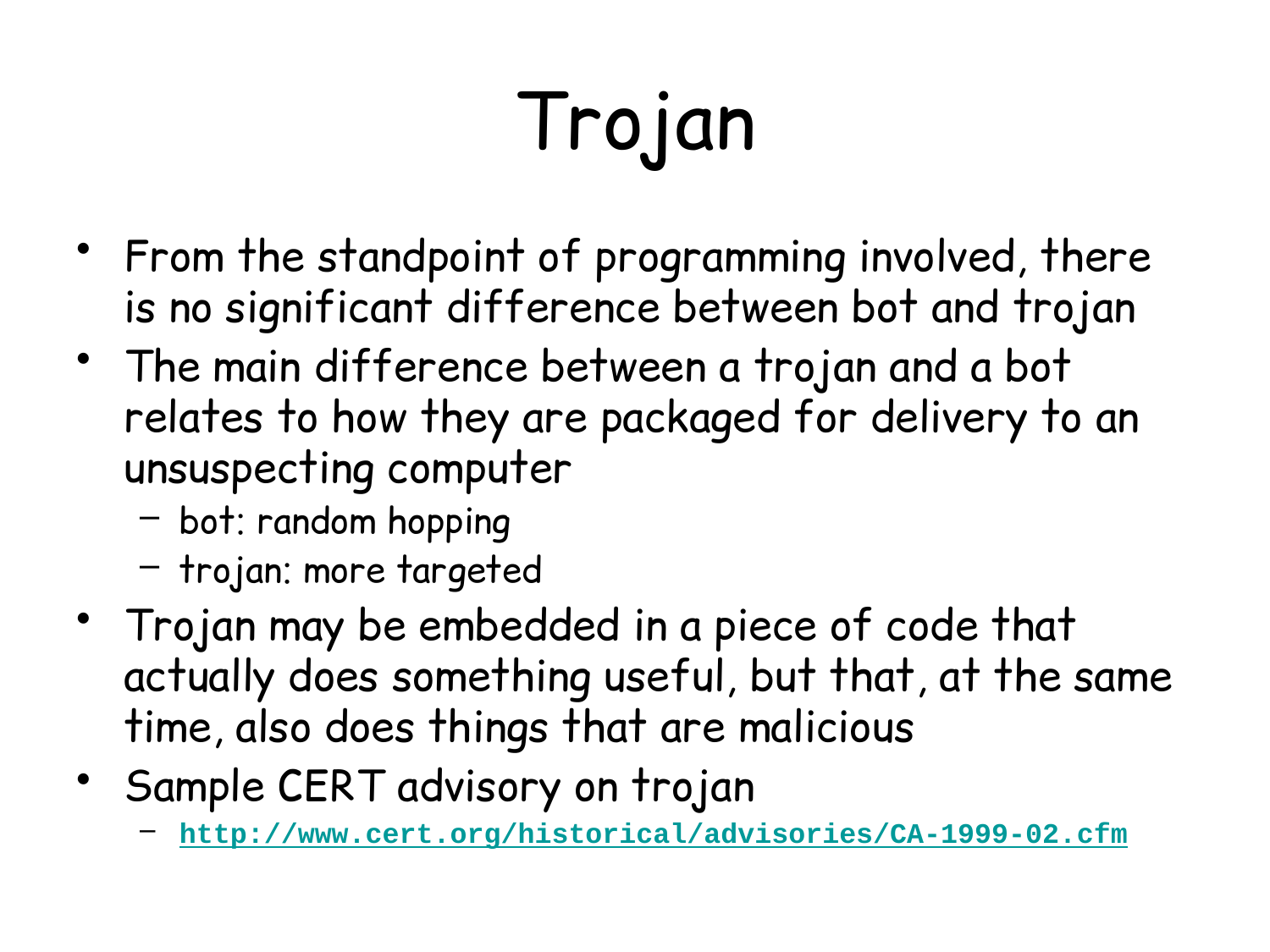

# Trojan
From the standpoint of programming involved, there is no significant difference between bot and trojan
The main difference between a trojan and a bot relates to how they are packaged for delivery to an unsuspecting computer
bot: random hopping
trojan: more targeted
Trojan may be embedded in a piece of code that actually does something useful, but that, at the same time, also does things that are malicious
Sample CERT advisory on trojan
http://www.cert.org/historical/advisories/CA-1999-02.cfm